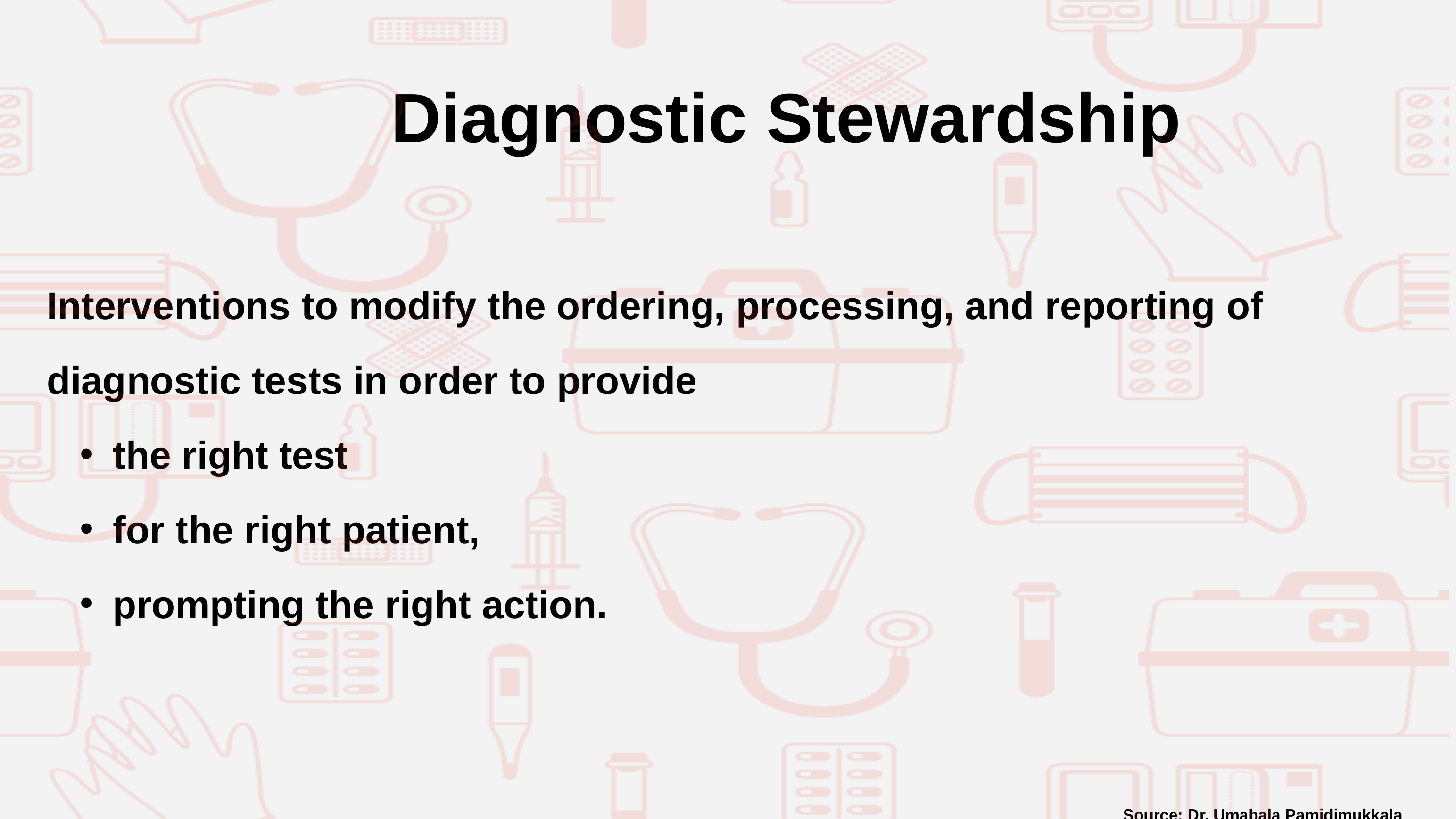

Diagnostic Stewardship
Interventions to modify the ordering, processing, and reporting of diagnostic tests in order to provide
the right test
for the right patient,
prompting the right action.

Source: Dr. Umabala Pamidimukkala